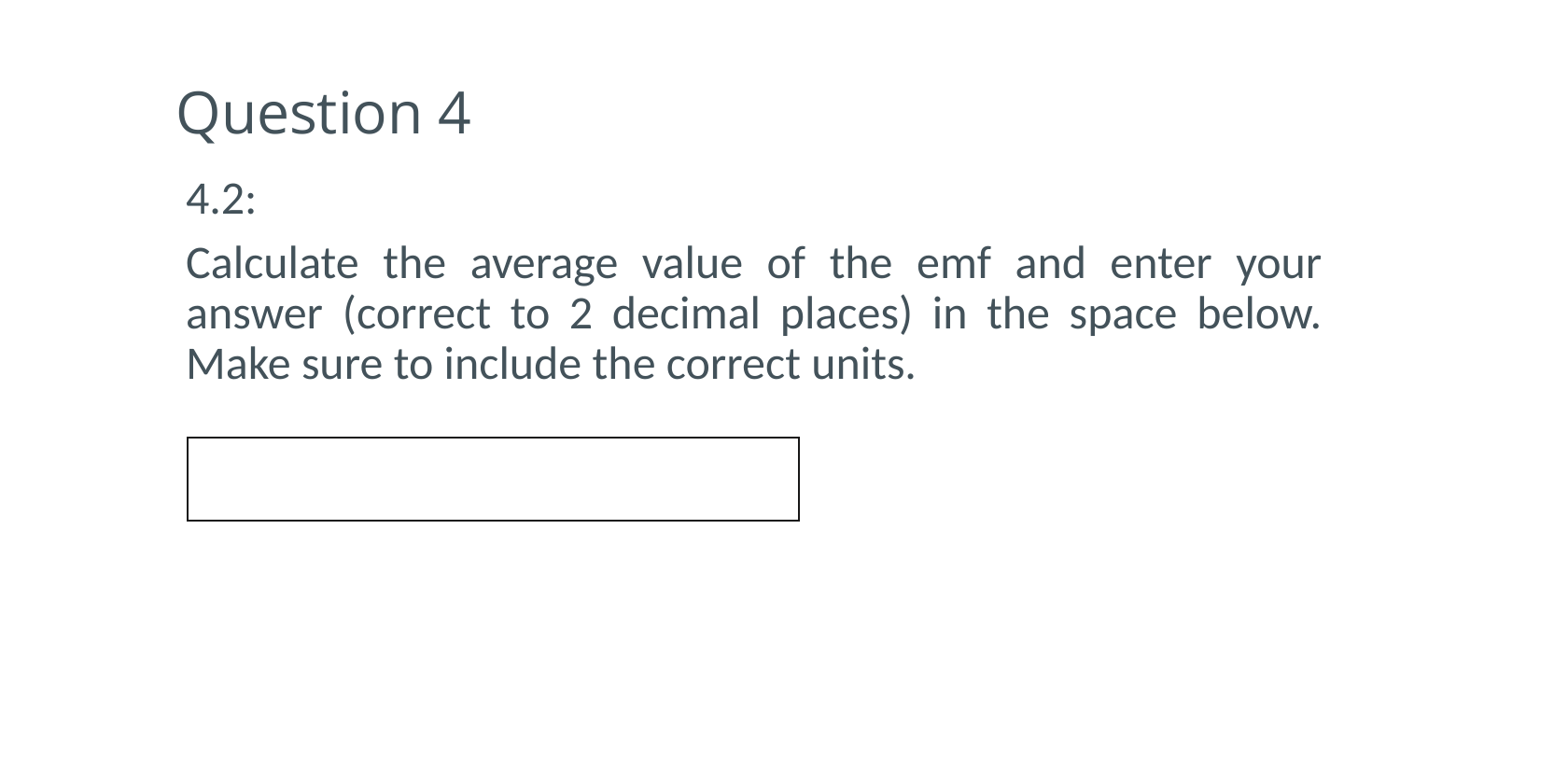

# Question 4
4.2:
Calculate the average value of the emf and enter your answer (correct to 2 decimal places) in the space below. Make sure to include the correct units.